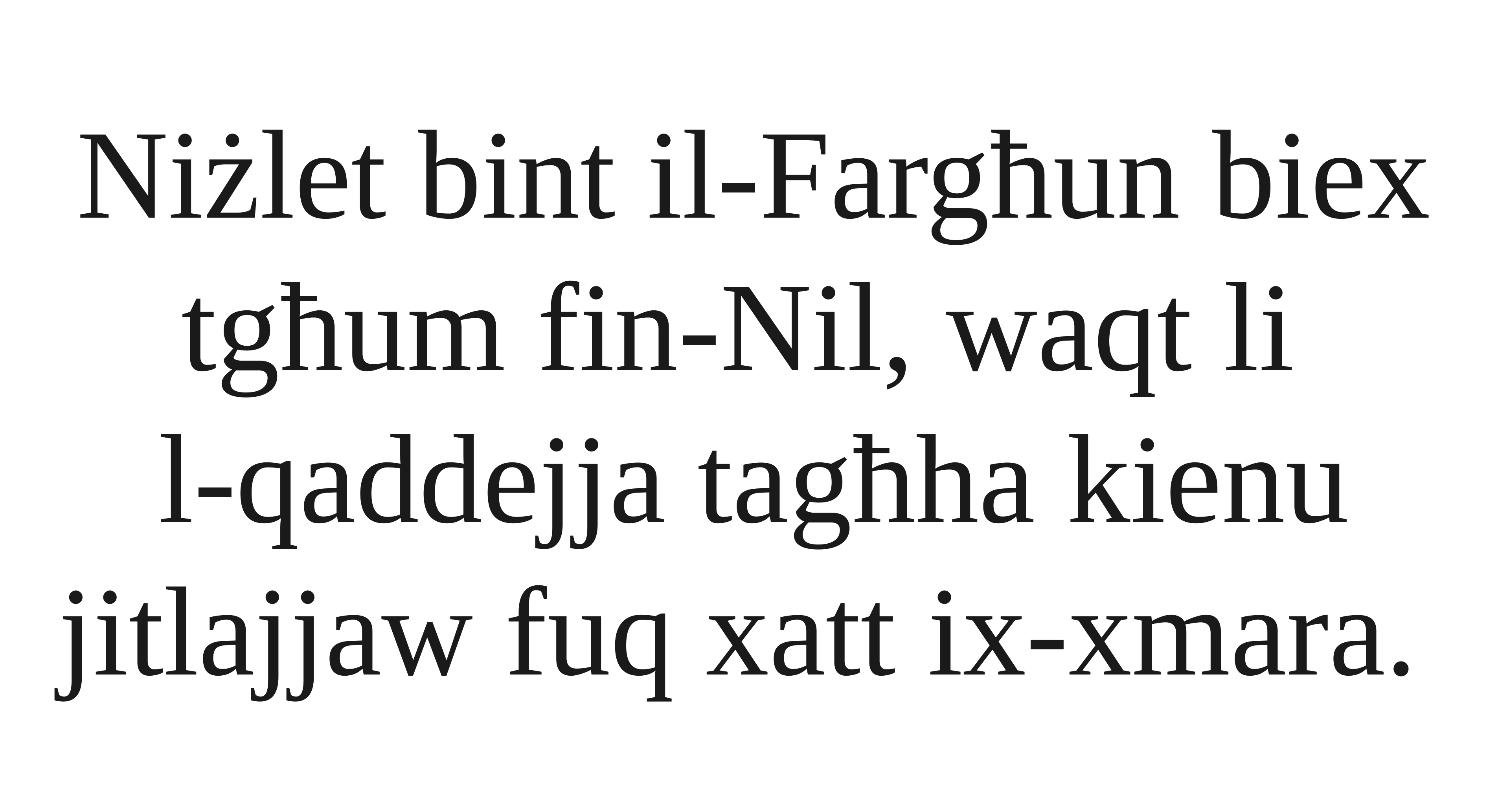

Niżlet bint il-Fargħun biex tgħum fin-Nil, waqt li
l-qaddejja tagħha kienu jitlajjaw fuq xatt ix-xmara.